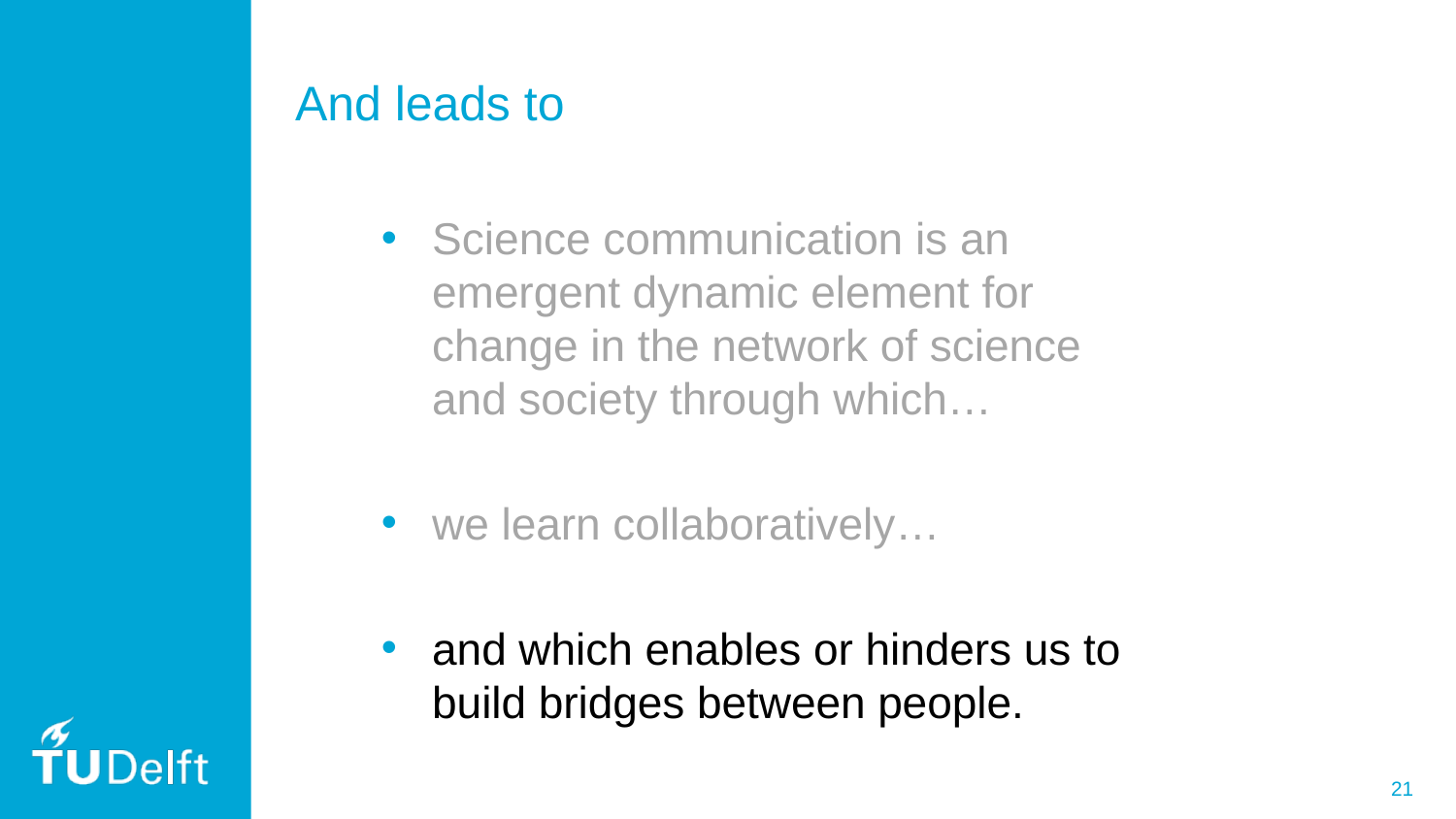

21
# And leads to
Science communication is an emergent dynamic element for change in the network of science and society through which…

we learn collaboratively…

and which enables or hinders us to build bridges between people.